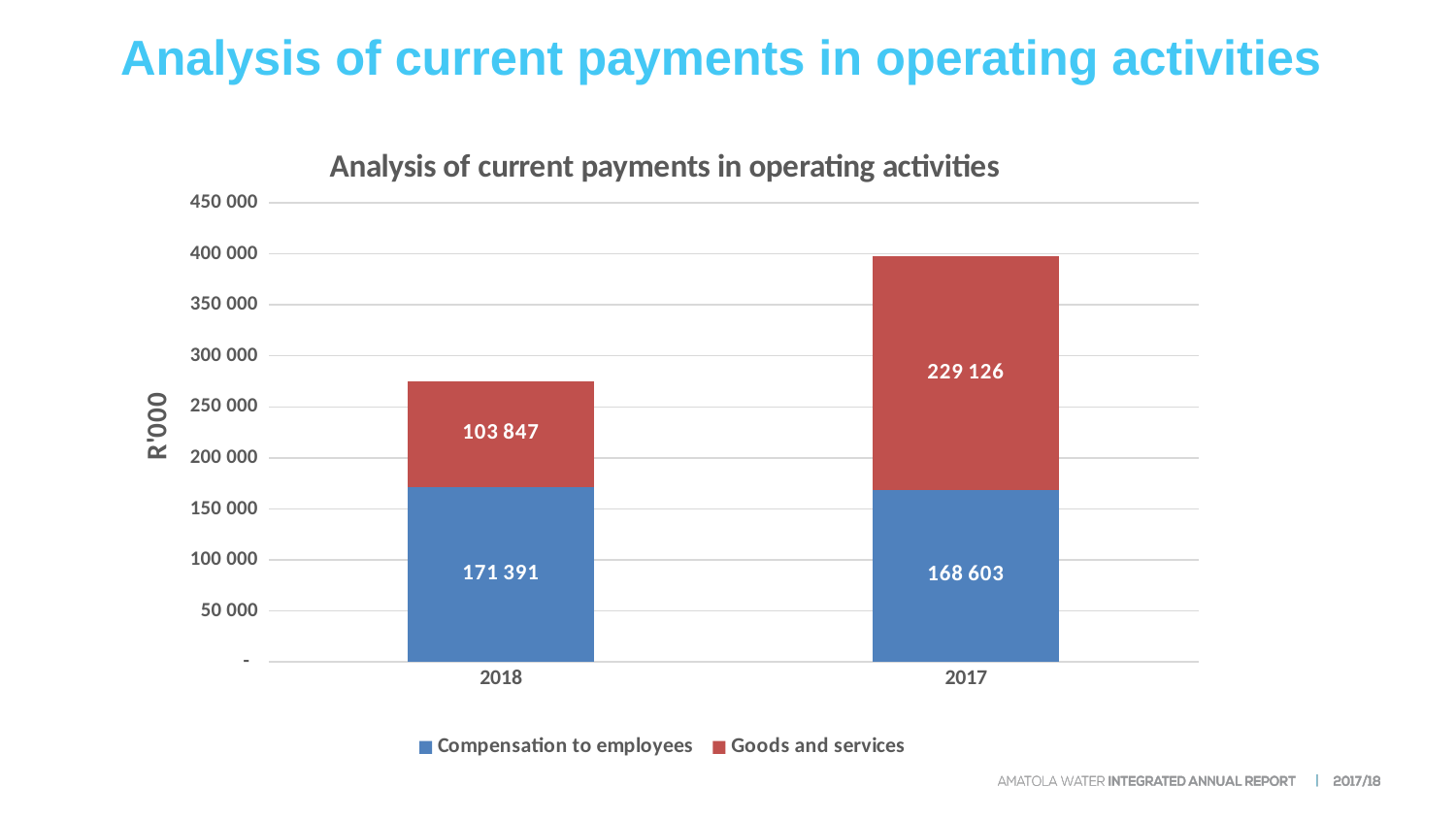

# Analysis of current payments in operating activities

### Chart: Analysis of current payments in operating activities

| Category | Compensation to employees  | Goods and services  |
|---|---|---|
| 2018 | 171391.0 | 103847.0 |
| 2017 | 168603.0 | 229126.0 |